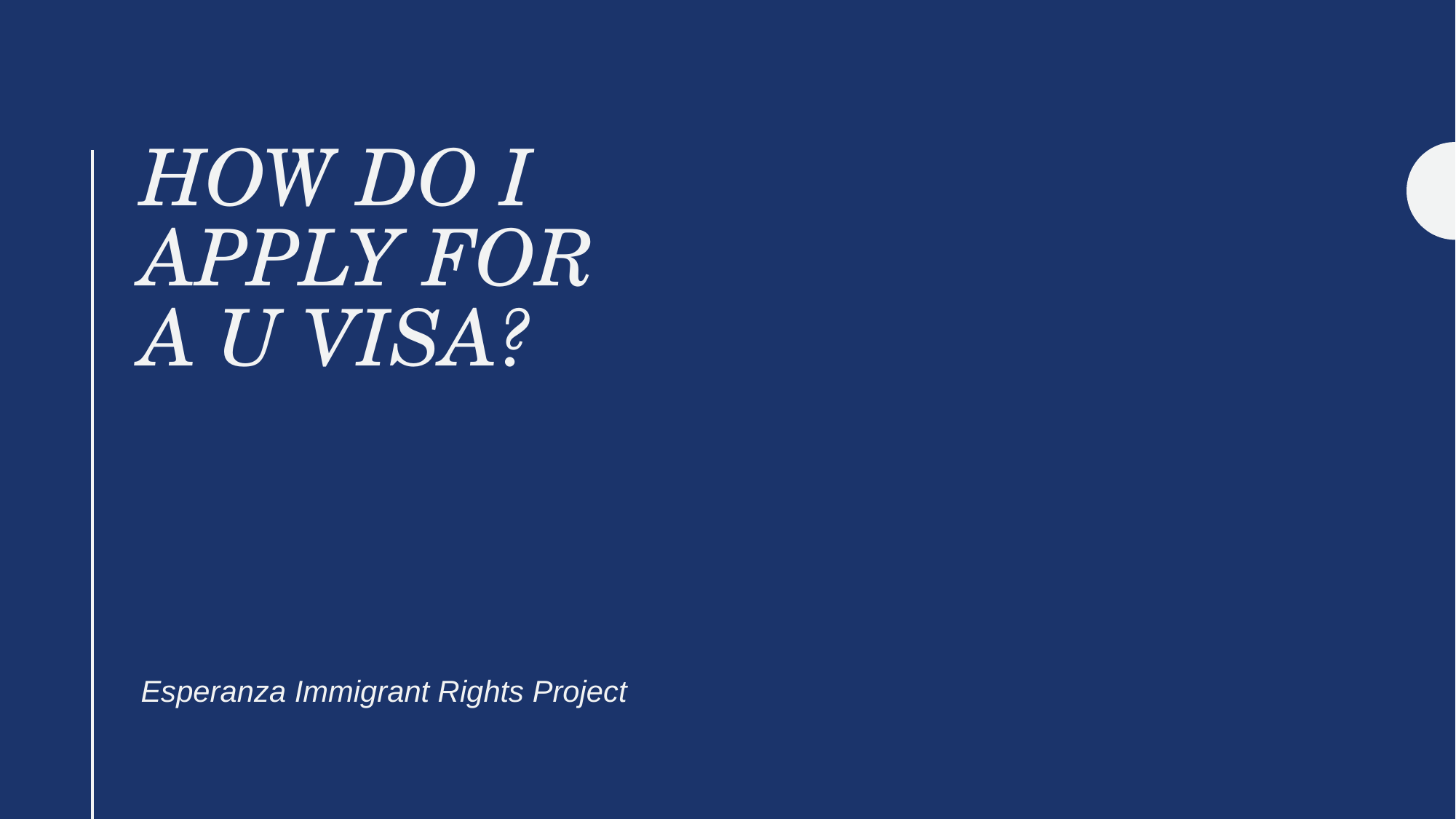

# How do I apply for a u Visa?
Esperanza Immigrant Rights Project